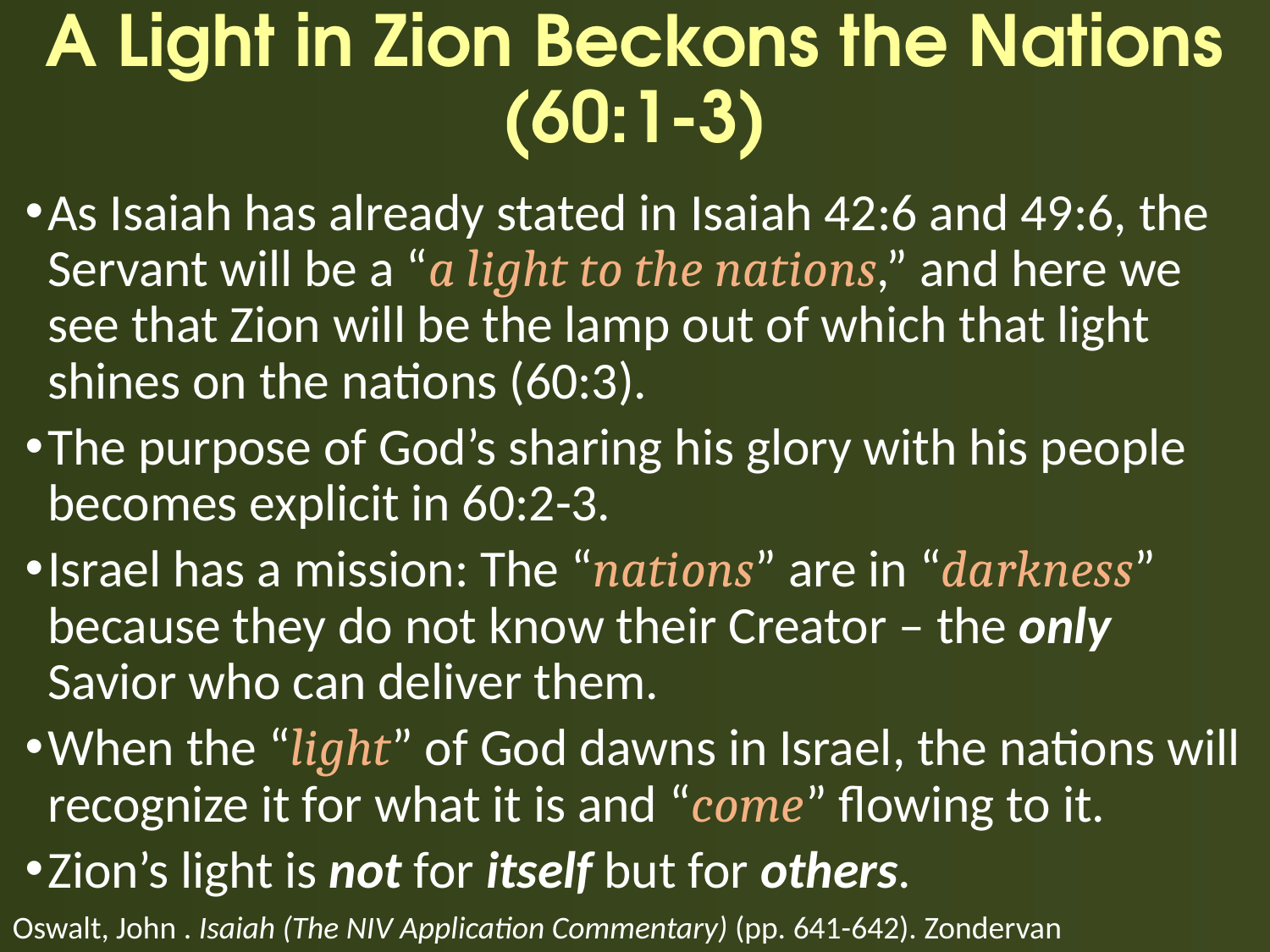

# A Light in Zion Beckons the Nations (60:1-3)
As Isaiah has already stated in Isaiah 42:6 and 49:6, the Servant will be a “a light to the nations,” and here we see that Zion will be the lamp out of which that light shines on the nations (60:3).
The purpose of God’s sharing his glory with his people becomes explicit in 60:2-3.
Israel has a mission: The “nations” are in “darkness” because they do not know their Creator – the only Savior who can deliver them.
When the “light” of God dawns in Israel, the nations will recognize it for what it is and “come” flowing to it.
Zion’s light is not for itself but for others.
Oswalt, John . Isaiah (The NIV Application Commentary) (pp. 641-642). Zondervan